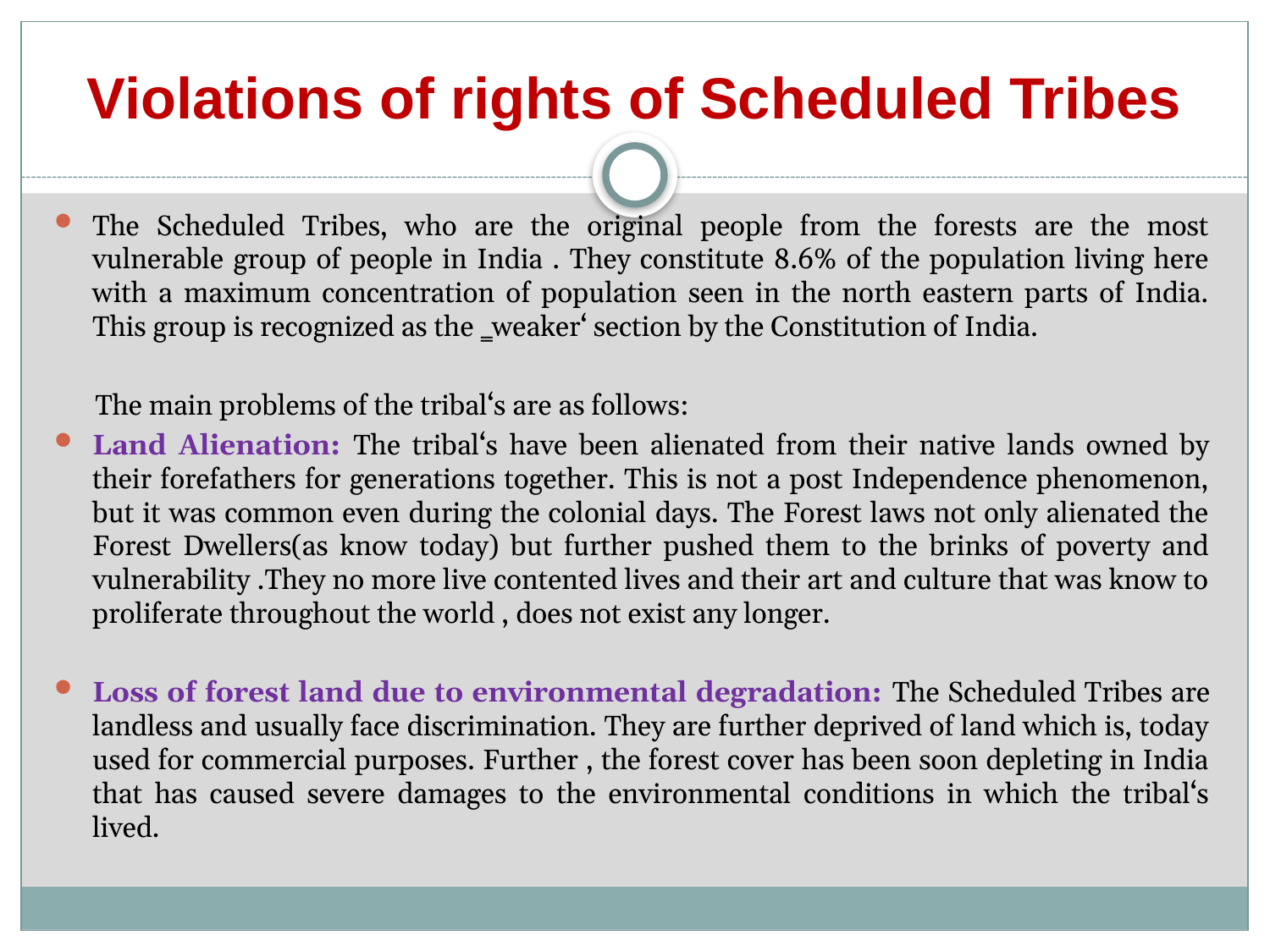

# Violations of rights of Scheduled Tribes
The Scheduled Tribes, who are the original people from the forests are the most vulnerable group of people in India . They constitute 8.6% of the population living here with a maximum concentration of population seen in the north eastern parts of India. This group is recognized as the ‗weaker‘ section by the Constitution of India.

      The main problems of the tribal‘s are as follows:
Land Alienation: The tribal‘s have been alienated from their native lands owned by their forefathers for generations together. This is not a post Independence phenomenon, but it was common even during the colonial days. The Forest laws not only alienated the Forest Dwellers(as know today) but further pushed them to the brinks of poverty and vulnerability .They no more live contented lives and their art and culture that was know to proliferate throughout the world , does not exist any longer.

Loss of forest land due to environmental degradation: The Scheduled Tribes are landless and usually face discrimination. They are further deprived of land which is, today used for commercial purposes. Further , the forest cover has been soon depleting in India that has caused severe damages to the environmental conditions in which the tribal‘s lived.